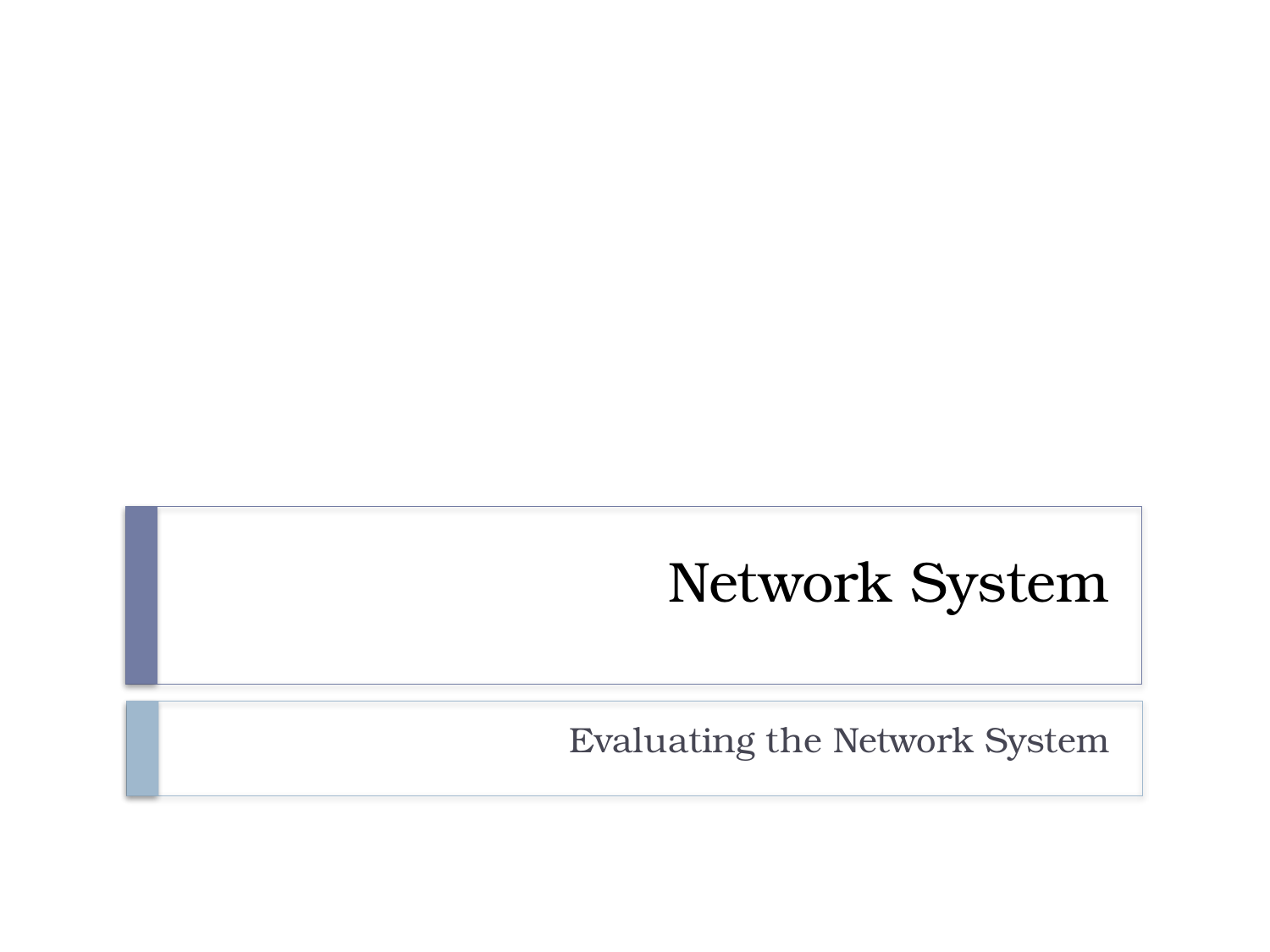

# Network System
Evaluating the Network System